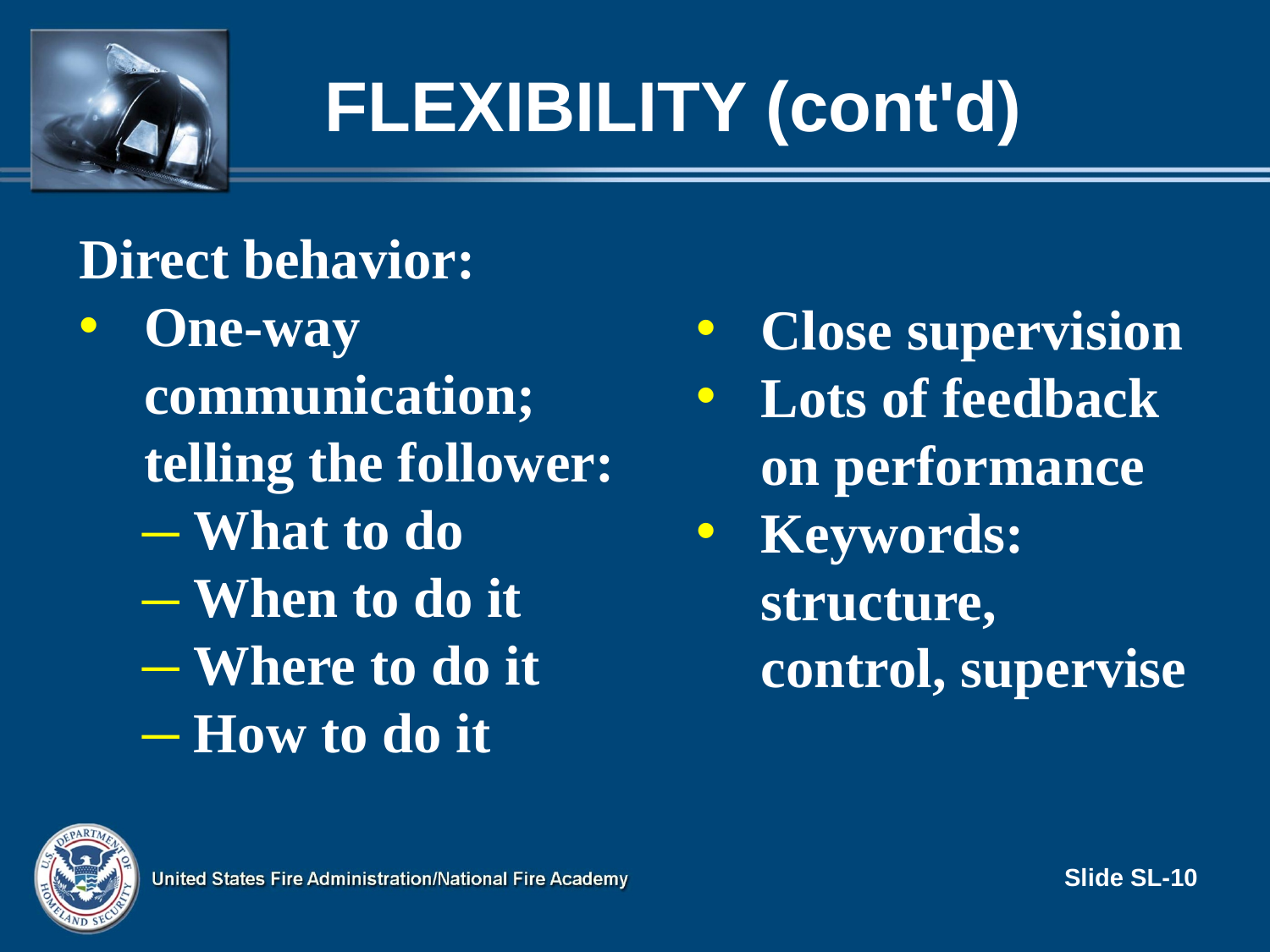

# Flexibility (cont'd)
Direct behavior:
One-way communication; telling the follower:
 What to do
 When to do it
 Where to do it
 How to do it
Close supervision
Lots of feedback on performance
Keywords: structure, control, supervise

Slide SL-10